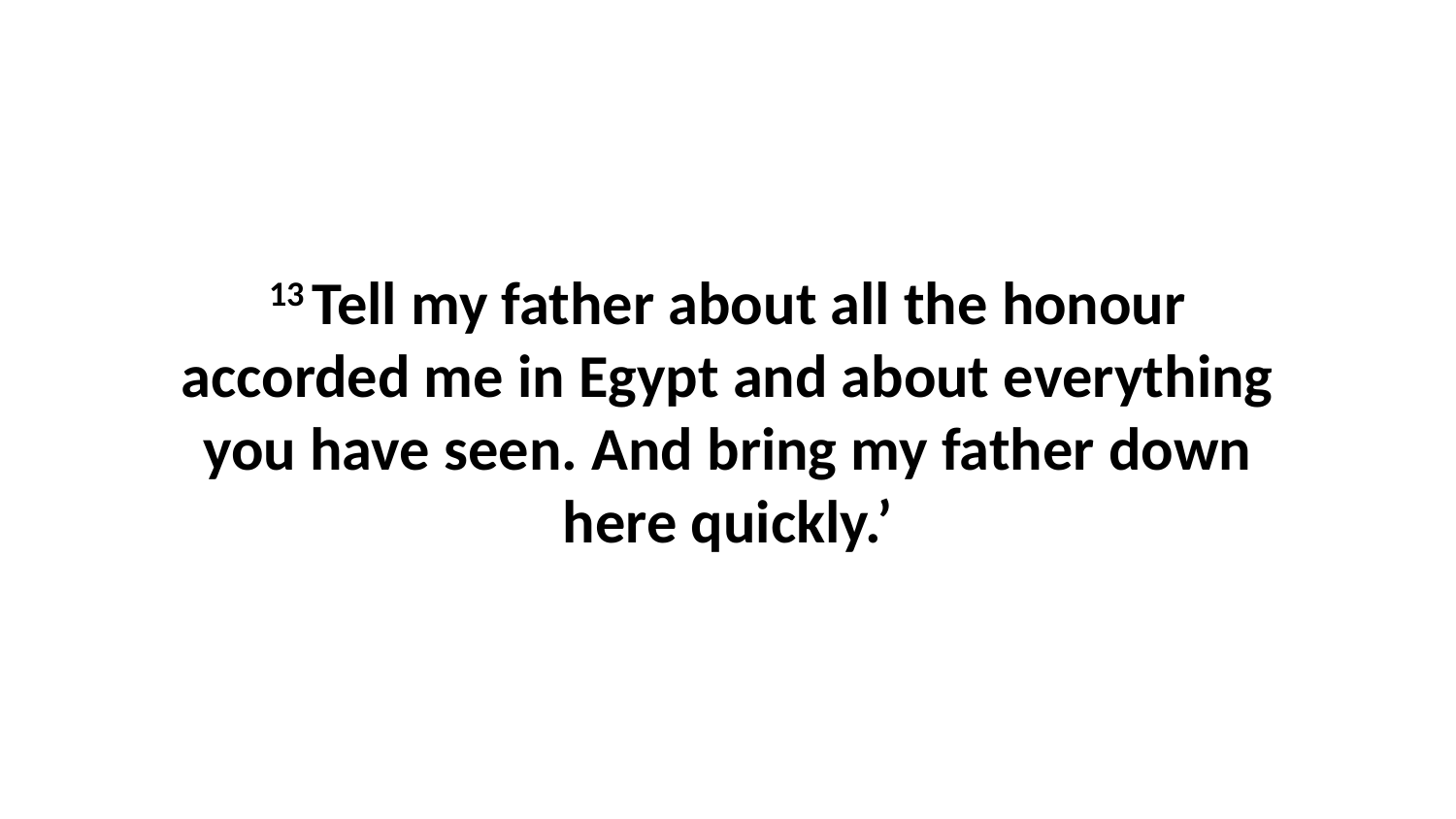

13 Tell my father about all the honour accorded me in Egypt and about everything you have seen. And bring my father down here quickly.’